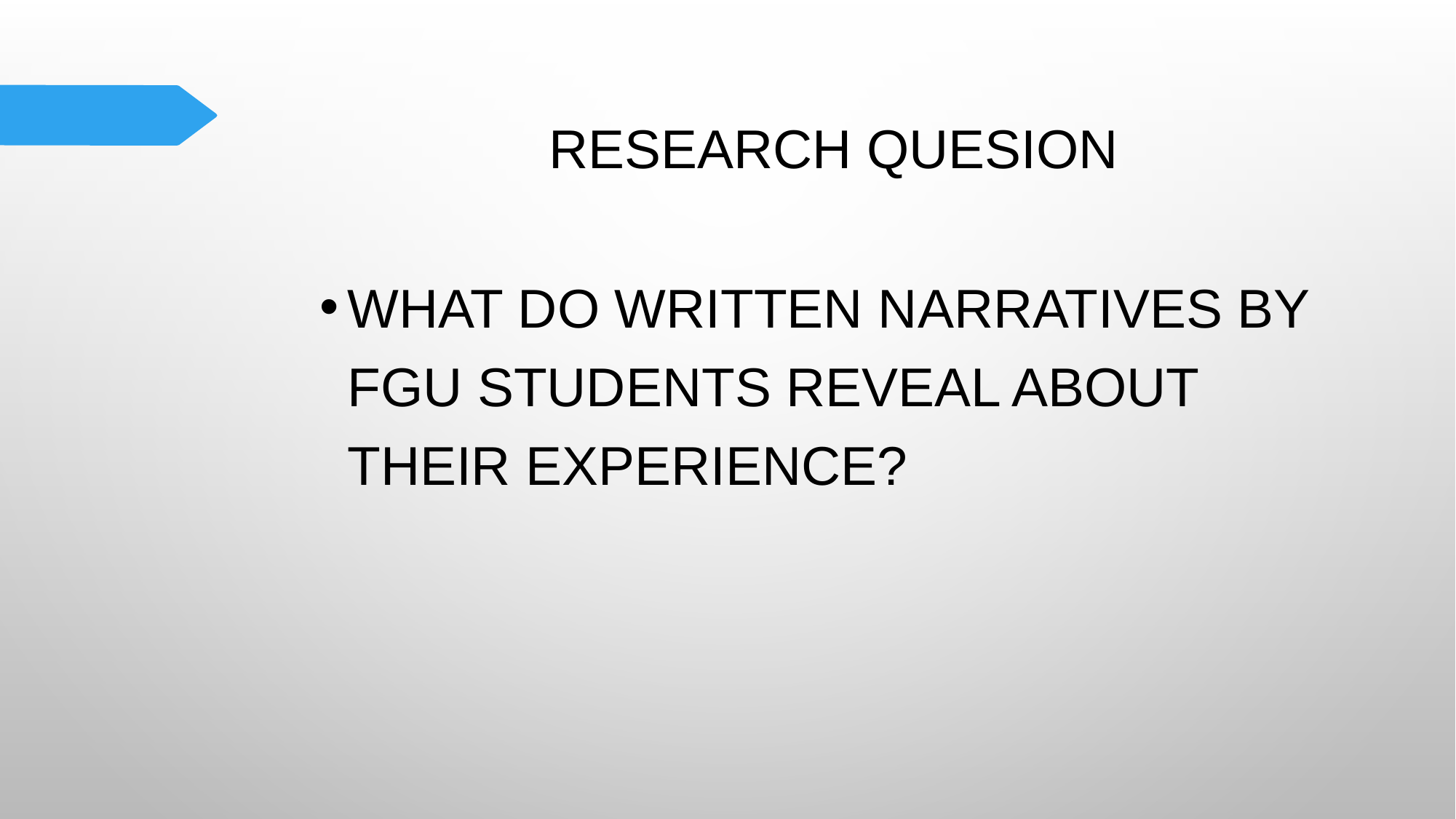

# Research Quesion
What do written narratives by FGU students reveal about their experience?